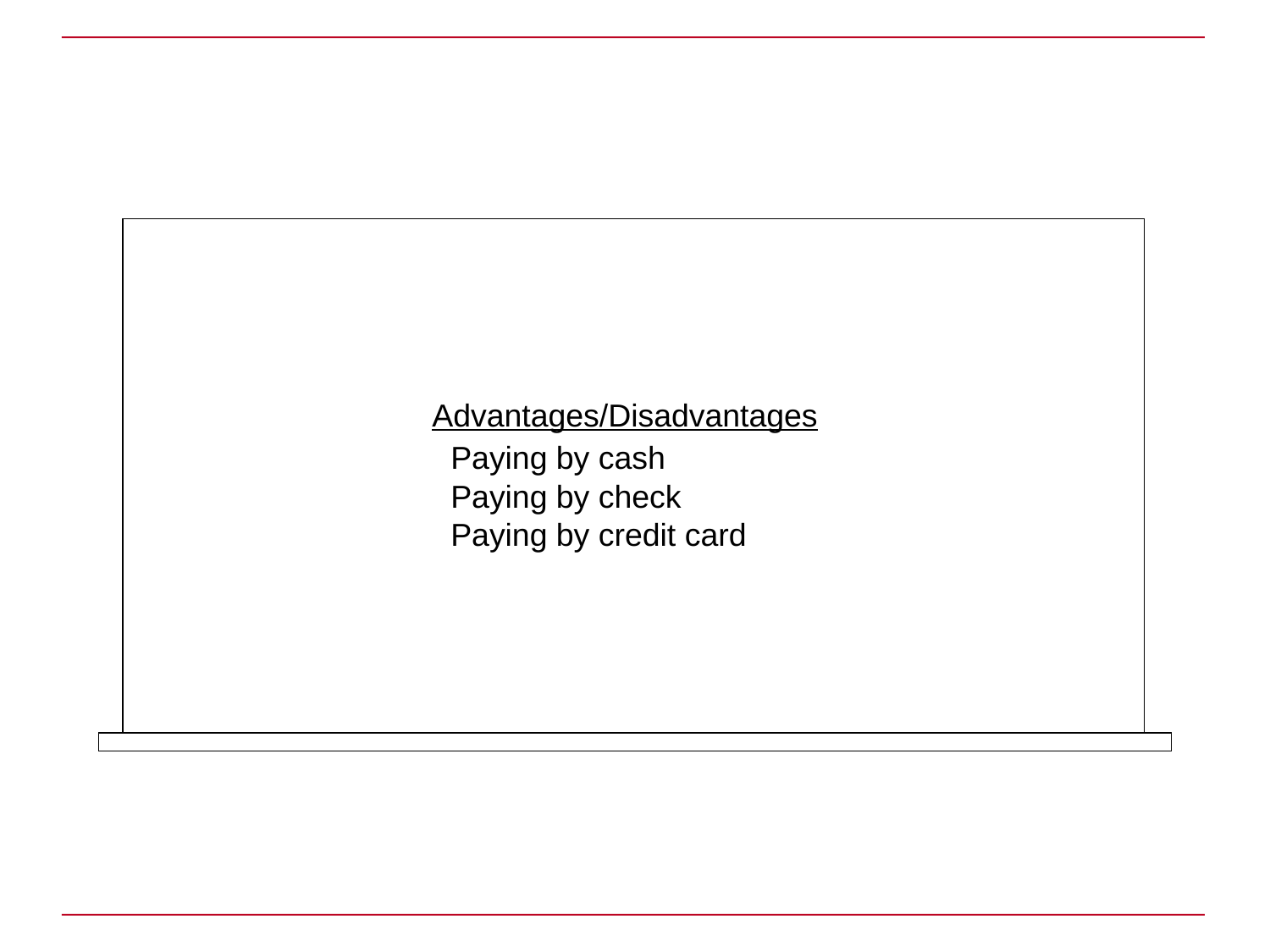

Advantages/Disadvantages
Paying by cash
Paying by check
Paying by credit card